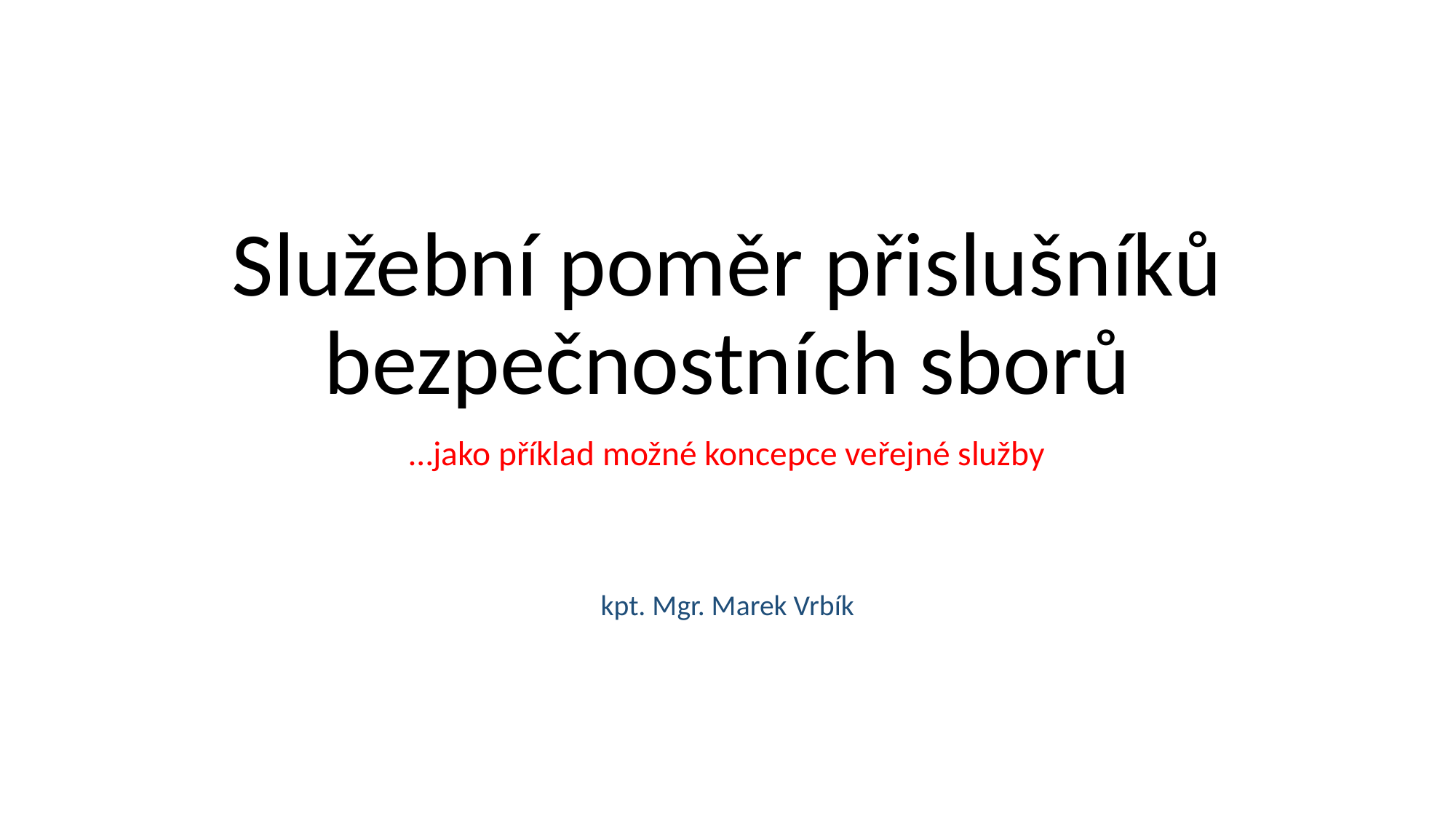

# Služební poměr přislušníků bezpečnostních sborů
…jako příklad možné koncepce veřejné služby

kpt. Mgr. Marek Vrbík